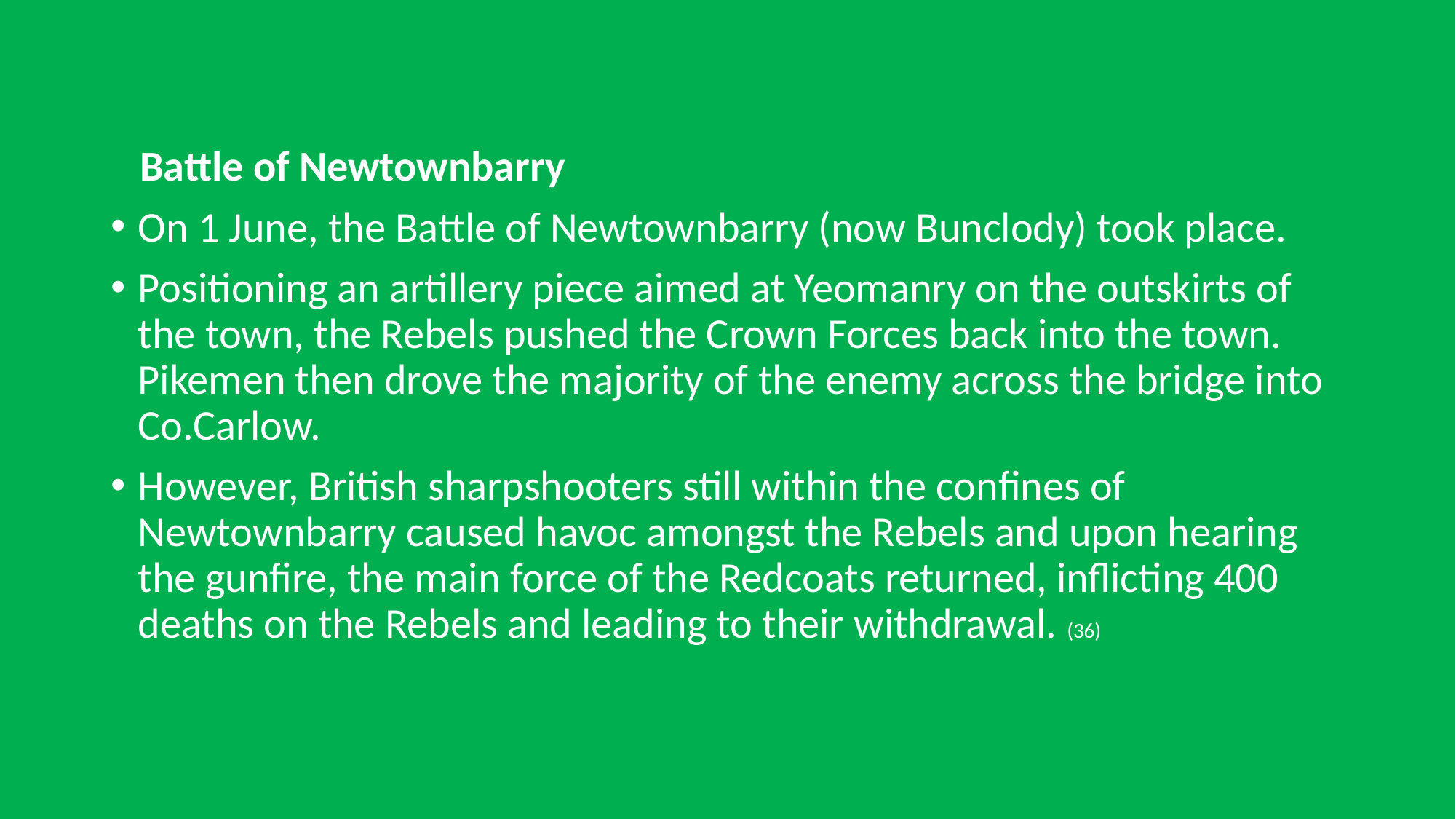

Battle of Newtownbarry
On 1 June, the Battle of Newtownbarry (now Bunclody) took place.
Positioning an artillery piece aimed at Yeomanry on the outskirts of the town, the Rebels pushed the Crown Forces back into the town. Pikemen then drove the majority of the enemy across the bridge into Co.Carlow.
However, British sharpshooters still within the confines of Newtownbarry caused havoc amongst the Rebels and upon hearing the gunfire, the main force of the Redcoats returned, inflicting 400 deaths on the Rebels and leading to their withdrawal. (36)